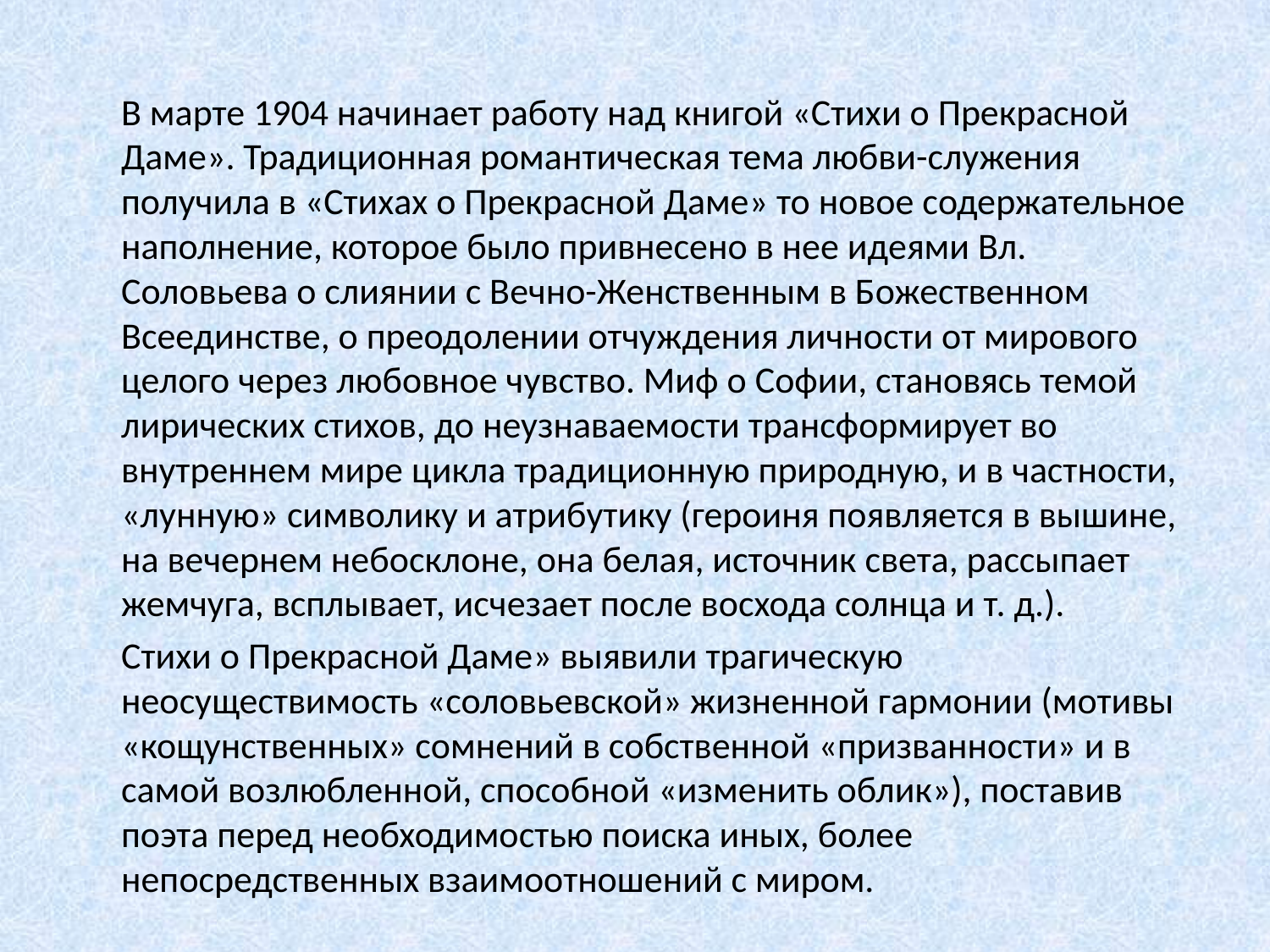

В марте 1904 начинает работу над книгой «Стихи о Прекрасной Даме». Традиционная романтическая тема любви-служения получила в «Стихах о Прекрасной Даме» то новое содержательное наполнение, которое было привнесено в нее идеями Вл. Соловьева о слиянии с Вечно-Женственным в Божественном Всеединстве, о преодолении отчуждения личности от мирового целого через любовное чувство. Миф о Софии, становясь темой лирических стихов, до неузнаваемости трансформирует во внутреннем мире цикла традиционную природную, и в частности, «лунную» символику и атрибутику (героиня появляется в вышине, на вечернем небосклоне, она белая, источник света, рассыпает жемчуга, всплывает, исчезает после восхода солнца и т. д.).
		Стихи о Прекрасной Даме» выявили трагическую неосуществимость «соловьевской» жизненной гармонии (мотивы «кощунственных» сомнений в собственной «призванности» и в самой возлюбленной, способной «изменить облик»), поставив поэта перед необходимостью поиска иных, более непосредственных взаимоотношений с миром.